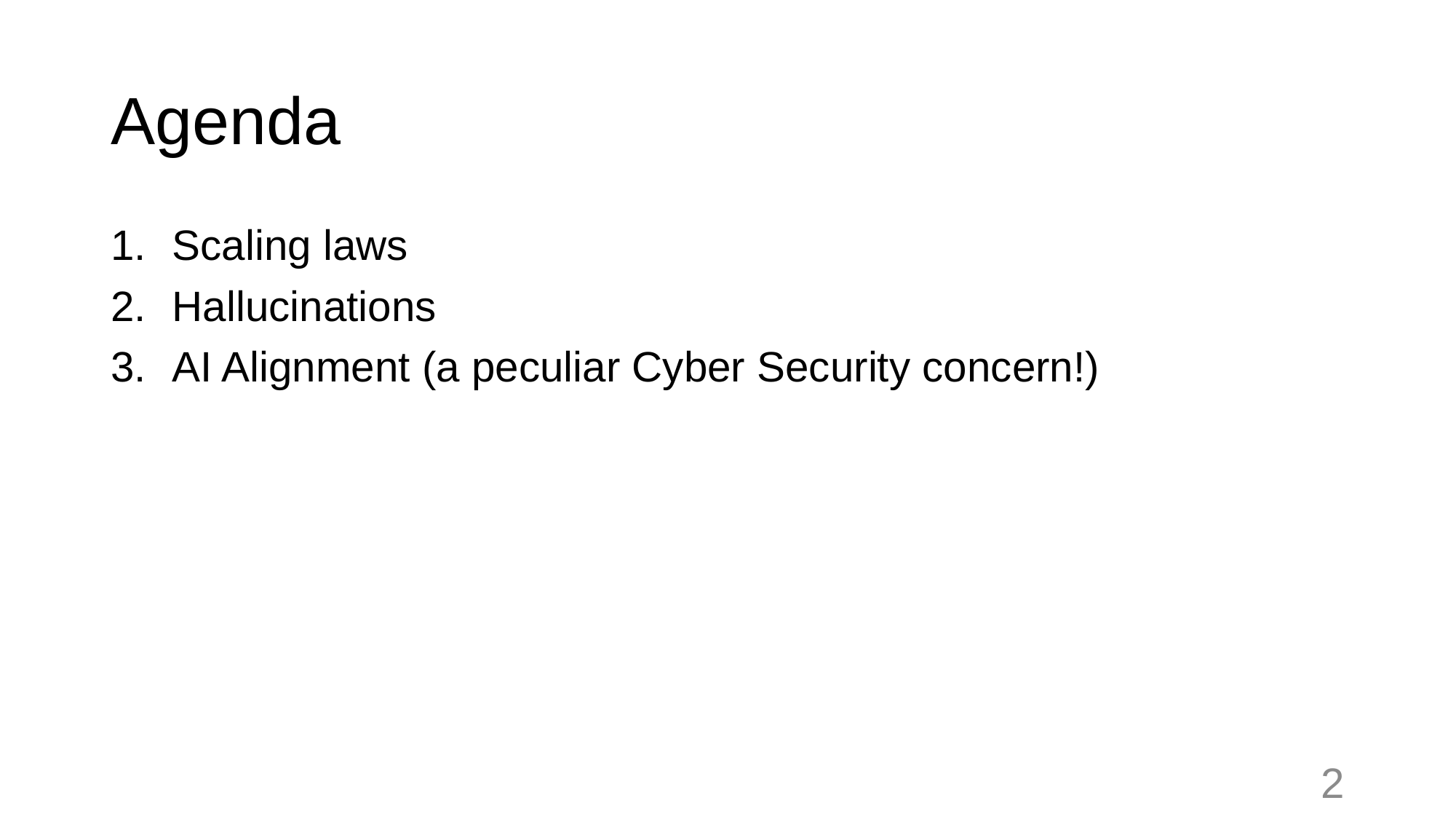

# Agenda
Scaling laws
Hallucinations
AI Alignment (a peculiar Cyber Security concern!)
2